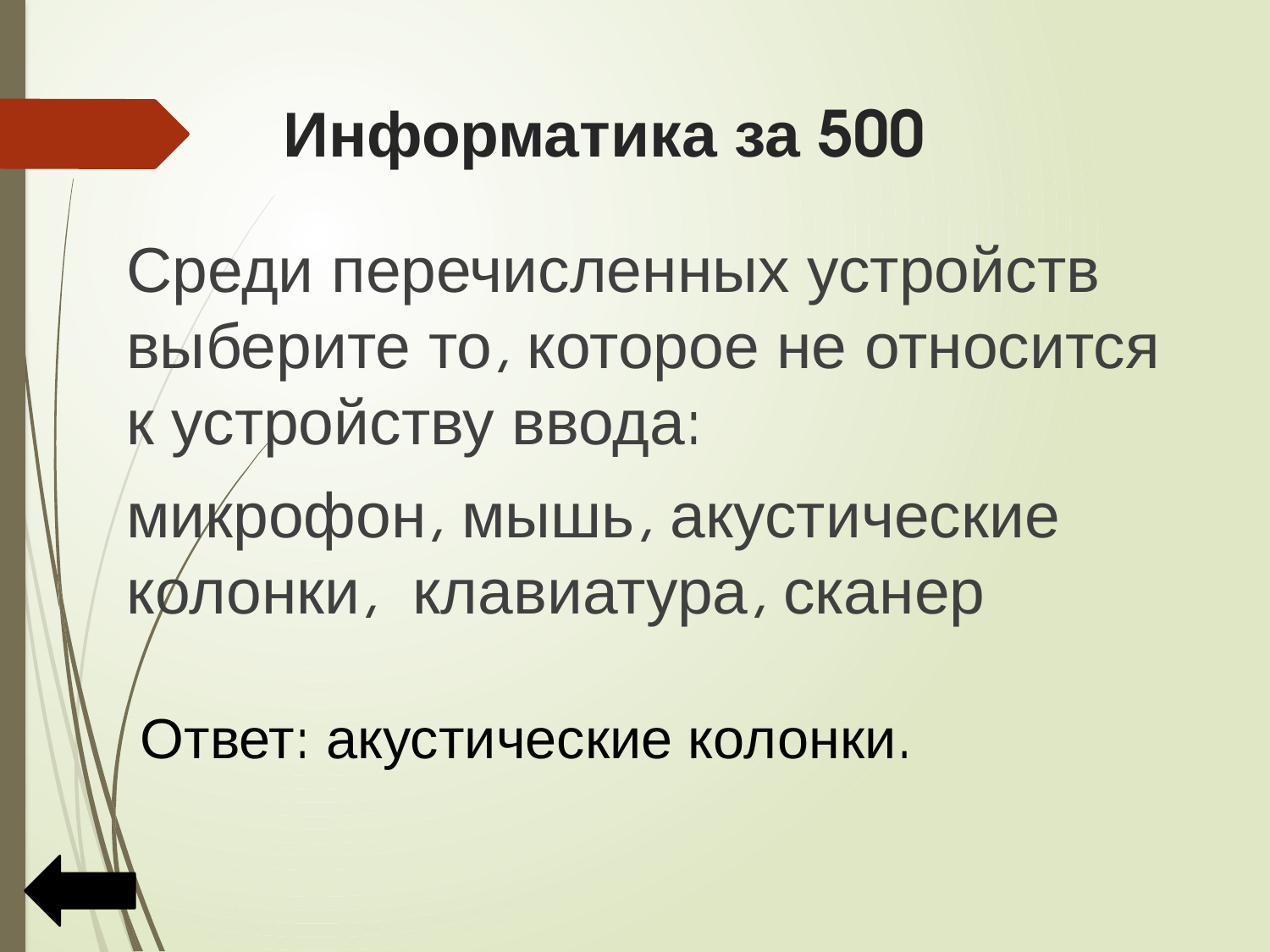

# Информатика за 500
Среди перечисленных устройств выберите то, которое не относится к устройству ввода:
микрофон, мышь, акустические колонки,  клавиатура, сканер
    Ответ: акустические колонки.